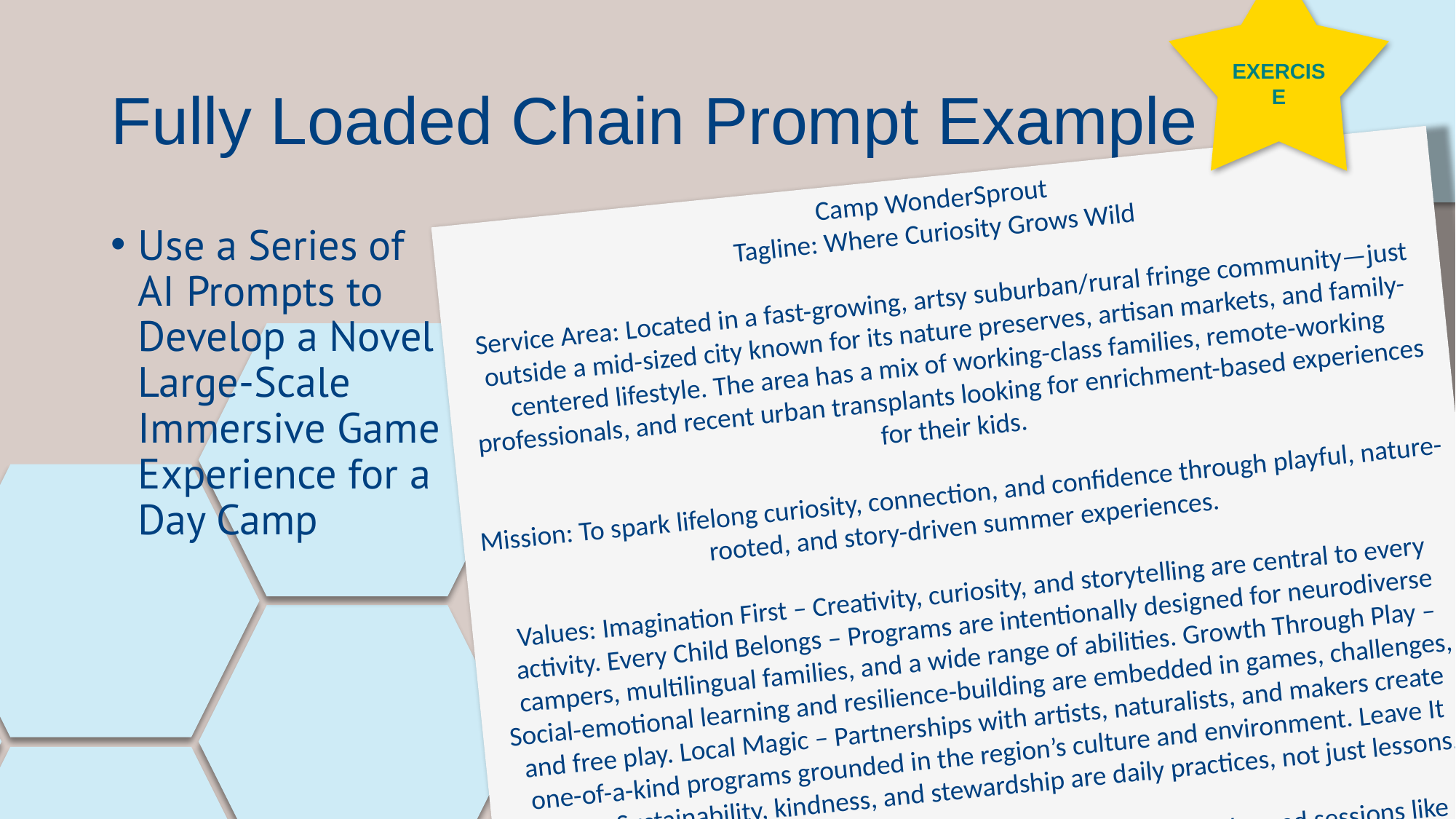

EXERCISE
# Fully Loaded Chain Prompt Example
Camp WonderSprout
Tagline: Where Curiosity Grows Wild

Service Area: Located in a fast-growing, artsy suburban/rural fringe community—just outside a mid-sized city known for its nature preserves, artisan markets, and family-centered lifestyle. The area has a mix of working-class families, remote-working professionals, and recent urban transplants looking for enrichment-based experiences for their kids.

Mission: To spark lifelong curiosity, connection, and confidence through playful, nature-rooted, and story-driven summer experiences.

Values: Imagination First – Creativity, curiosity, and storytelling are central to every activity. Every Child Belongs – Programs are intentionally designed for neurodiverse campers, multilingual families, and a wide range of abilities. Growth Through Play – Social-emotional learning and resilience-building are embedded in games, challenges, and free play. Local Magic – Partnerships with artists, naturalists, and makers create one-of-a-kind programs grounded in the region’s culture and environment. Leave It Better – Sustainability, kindness, and stewardship are daily practices, not just lessons.

Current Offerings: Seasonal Day Camps (ages 5–13) – Weekly themed sessions like “Nature Ninjas,” “Mythic Makers,” and “Build the Village.” Camp Sprouts (ages 5–7) – Sensory-friendly, play-based half-day sessions. Wonder Academy (ages 11–13) – Leadership-lite track with challenge projects, storytelling, and mini-mentorship. Artist & Explorer Residency Weeks – Special guest-led sessions where a visiting artist, storyteller, or naturalist co-creates immersive experiences with campers. Family Campfire Fridays – Weekly open-house events with camper showcases, stories, and music. Pop-Up Camp Pods – Off-site micro-camps hosted at libraries, parks, and community gardens.

Target Families: Parents looking for a screen-free, community-based, emotionally intelligent camp experience for their children—where creativity, nature, and kindness are part of the core design. They want their kids to come home full of stories, dirt, and new ideas.

Use a Series of AI Prompts to Develop a Novel Large-Scale Immersive Game Experience for a Day Camp